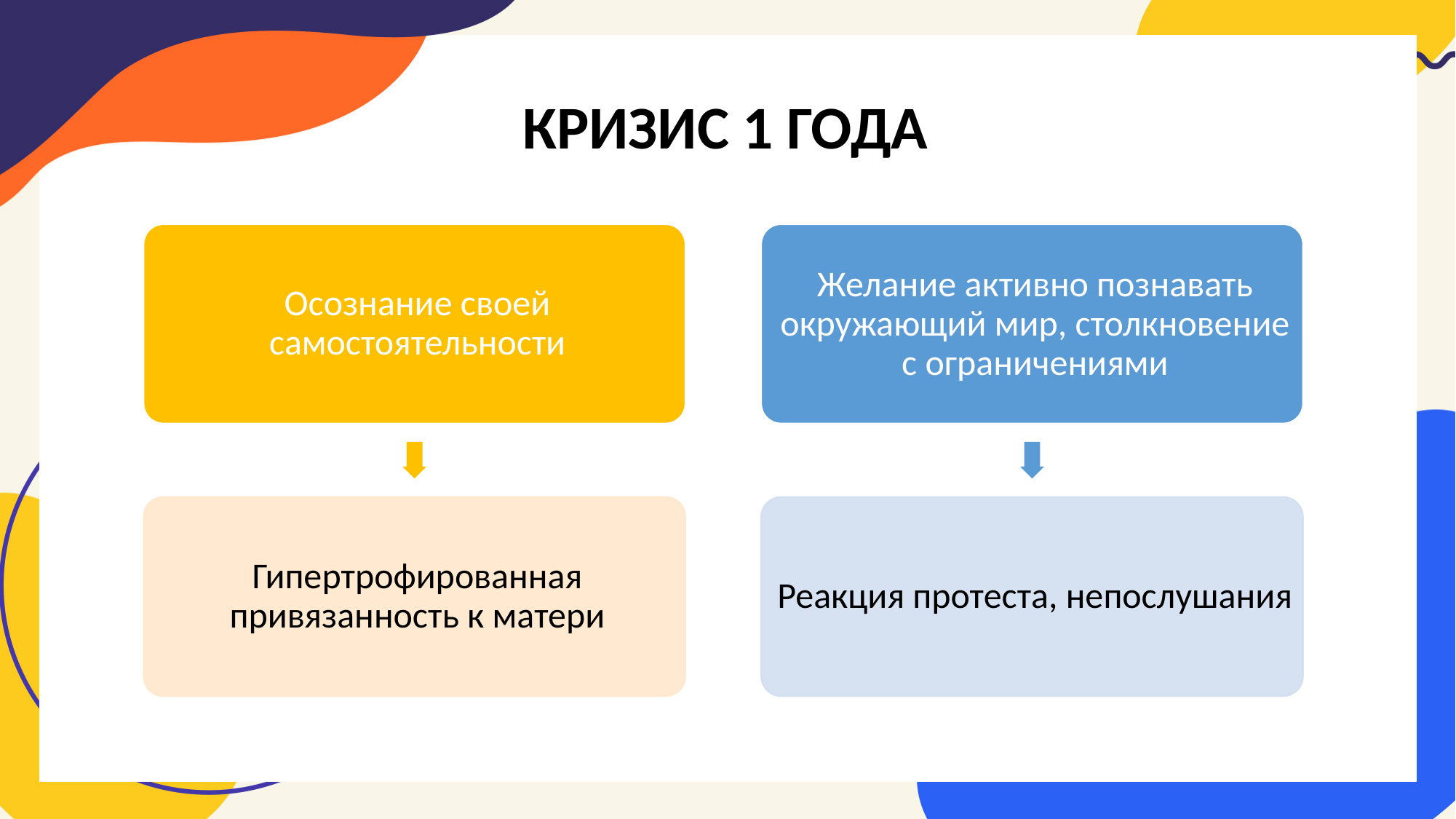

КРИЗИС 1 ГОДА
Осознание своей самостоятельности
Гипертрофированная привязанность к матери
Желание активно познавать окружающий мир, столкновение с ограничениями
Реакция протеста, непослушания